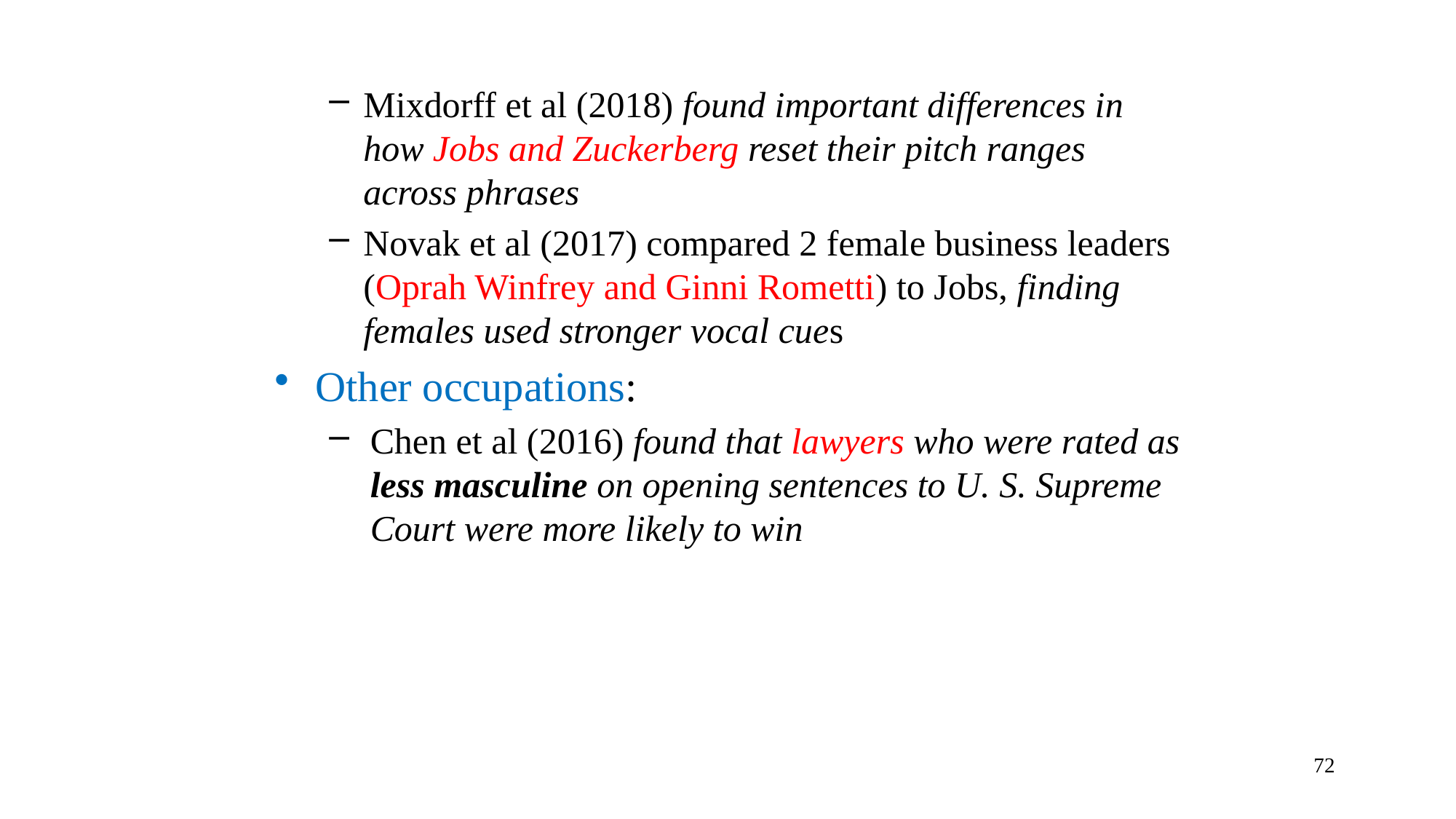

Mixdorff et al (2018) found important differences in how Jobs and Zuckerberg reset their pitch ranges across phrases
Novak et al (2017) compared 2 female business leaders (Oprah Winfrey and Ginni Rometti) to Jobs, finding females used stronger vocal cues
Other occupations:
Chen et al (2016) found that lawyers who were rated as less masculine on opening sentences to U. S. Supreme Court were more likely to win

72